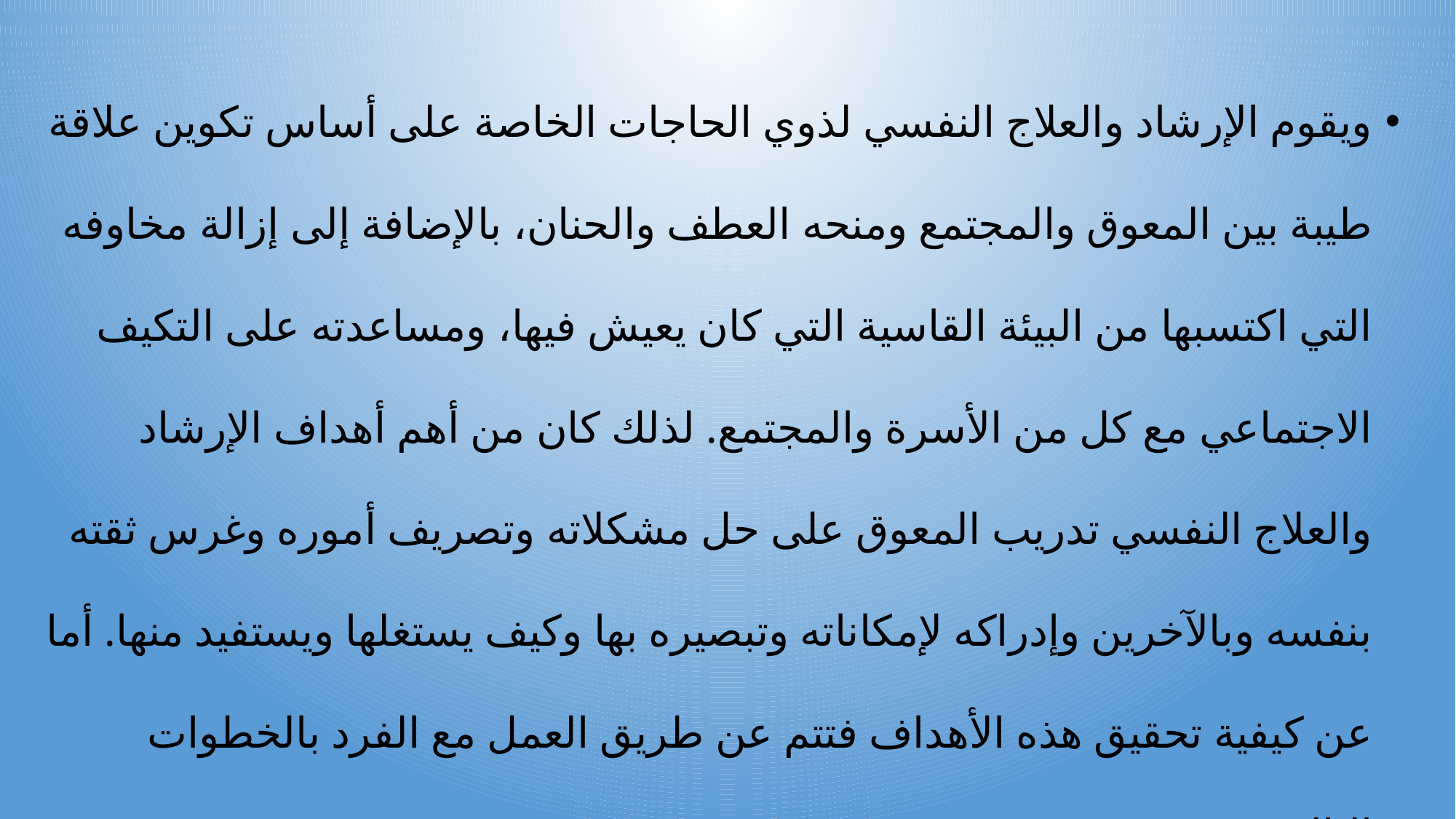

ويقوم الإرشاد والعلاج النفسي لذوي الحاجات الخاصة على أساس تكوين علاقة طيبة بين المعوق والمجتمع ومنحه العطف والحنان، بالإضافة إلى إزالة مخاوفه التي اكتسبها من البيئة القاسية التي كان يعيش فيها، ومساعدته على التكيف الاجتماعي مع كل من الأسرة والمجتمع. لذلك كان من أهم أهداف الإرشاد والعلاج النفسي تدريب المعوق على حل مشكلاته وتصريف أموره وغرس ثقته بنفسه وبالآخرين وإدراكه لإمكاناته وتبصيره بها وكيف يستغلها ويستفيد منها. أما عن كيفية تحقيق هذه الأهداف فتتم عن طريق العمل مع الفرد بالخطوات التالية: